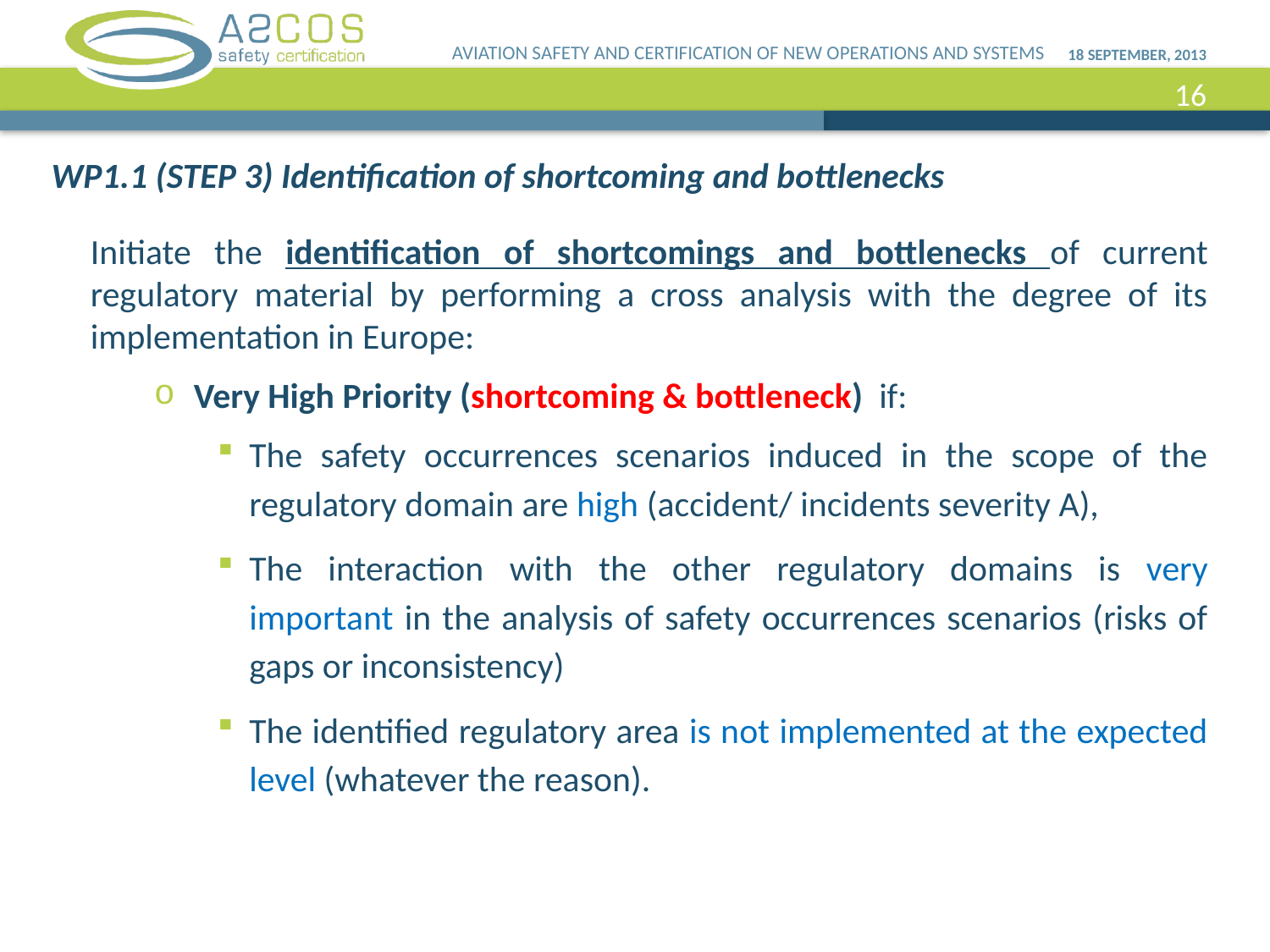

AVIATION SAFETY AND CERTIFICATION OF NEW OPERATIONS AND SYSTEMS
18 September, 2013
16
# WP1.1 (STEP 3) Identification of shortcoming and bottlenecks
Initiate the identification of shortcomings and bottlenecks of current regulatory material by performing a cross analysis with the degree of its implementation in Europe:
Very High Priority (shortcoming & bottleneck)  if:
The safety occurrences scenarios induced in the scope of the regulatory domain are high (accident/ incidents severity A),
The interaction with the other regulatory domains is very important in the analysis of safety occurrences scenarios (risks of gaps or inconsistency)
The identified regulatory area is not implemented at the expected level (whatever the reason).